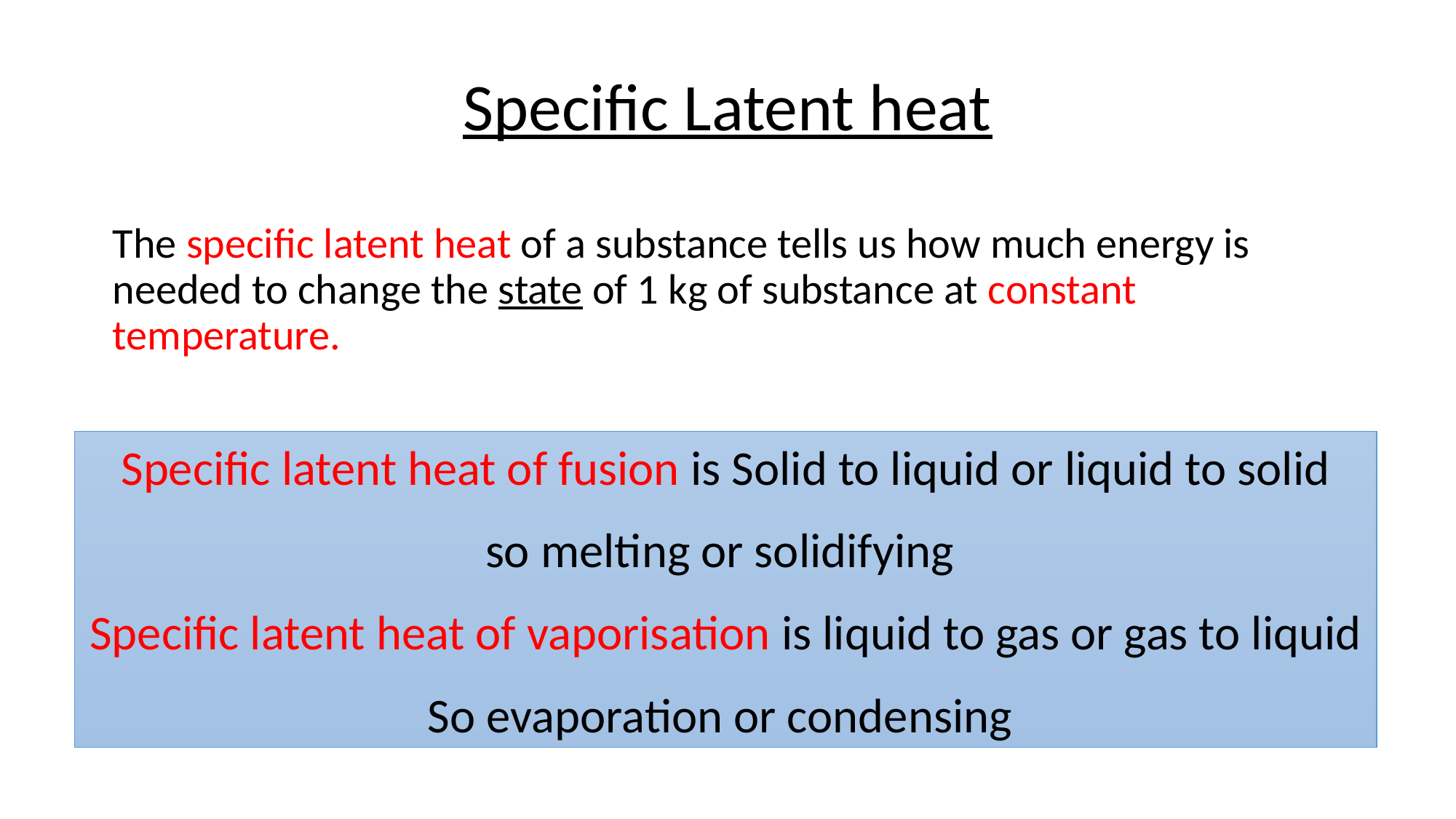

# Specific Latent heat
 	The specific latent heat of a substance tells us how much energy is needed to change the state of 1 kg of substance at constant temperature.
Specific latent heat of fusion is Solid to liquid or liquid to solid
so melting or solidifying
Specific latent heat of vaporisation is liquid to gas or gas to liquid
So evaporation or condensing